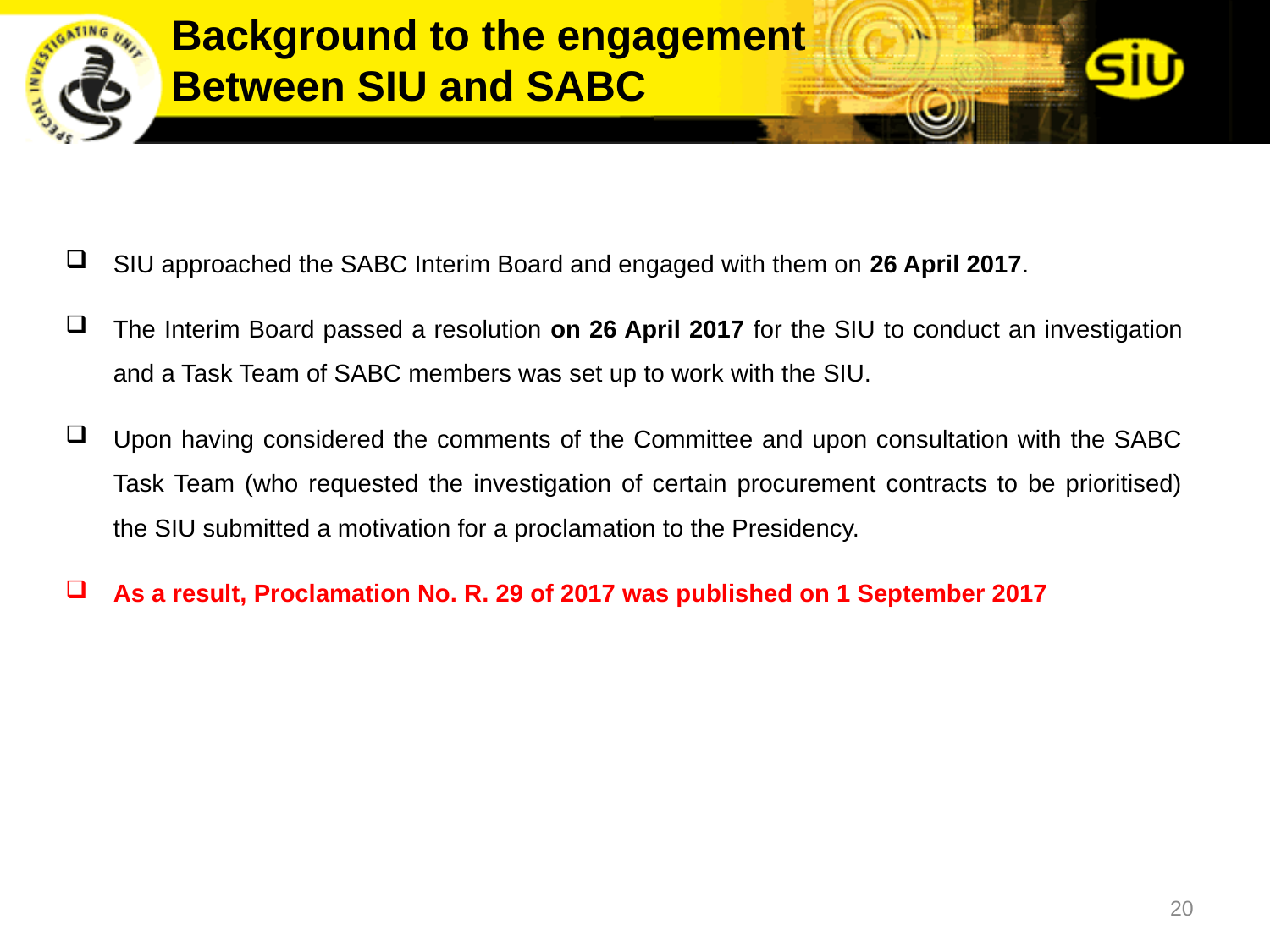

Background to the engagement
Between SIU and SABC
SIU approached the SABC Interim Board and engaged with them on 26 April 2017.
The Interim Board passed a resolution on 26 April 2017 for the SIU to conduct an investigation and a Task Team of SABC members was set up to work with the SIU.
Upon having considered the comments of the Committee and upon consultation with the SABC Task Team (who requested the investigation of certain procurement contracts to be prioritised) the SIU submitted a motivation for a proclamation to the Presidency.
As a result, Proclamation No. R. 29 of 2017 was published on 1 September 2017

20